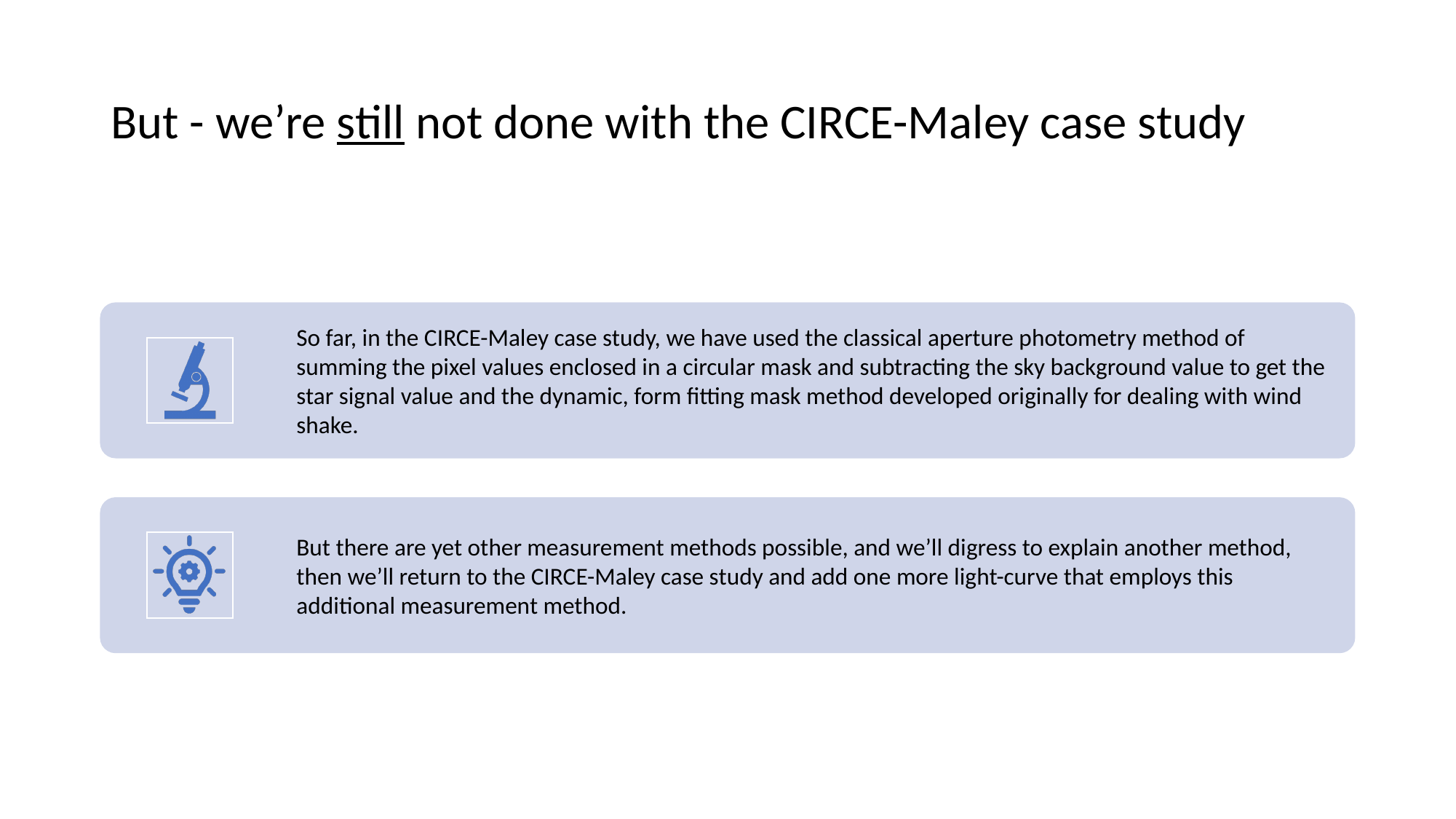

# But - we’re still not done with the CIRCE-Maley case study
So far, in the CIRCE-Maley case study, we have used the classical aperture photometry method of summing the pixel values enclosed in a circular mask and subtracting the sky background value to get the star signal value and the dynamic, form fitting mask method developed originally for dealing with wind shake.
But there are yet other measurement methods possible, and we’ll digress to explain another method, then we’ll return to the CIRCE-Maley case study and add one more light-curve that employs this additional measurement method.